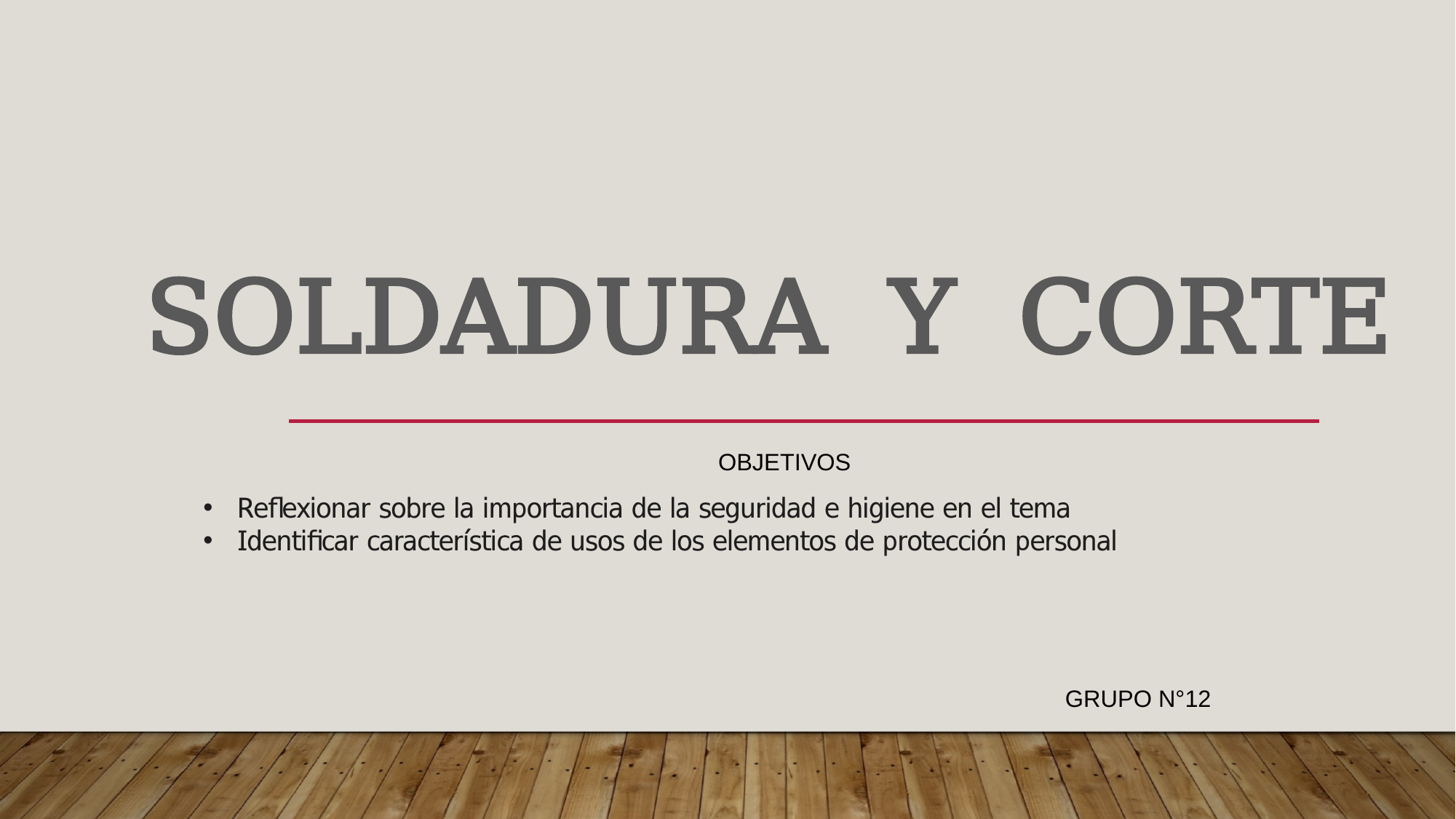

# SOLDADURA  Y  cORTE
                                                                                                            objetivos

                                                                                                                                                                 Grupo N°12
Reflexionar sobre la importancia de la seguridad e higiene en el tema
Identificar característica de usos de los elementos de protección personal